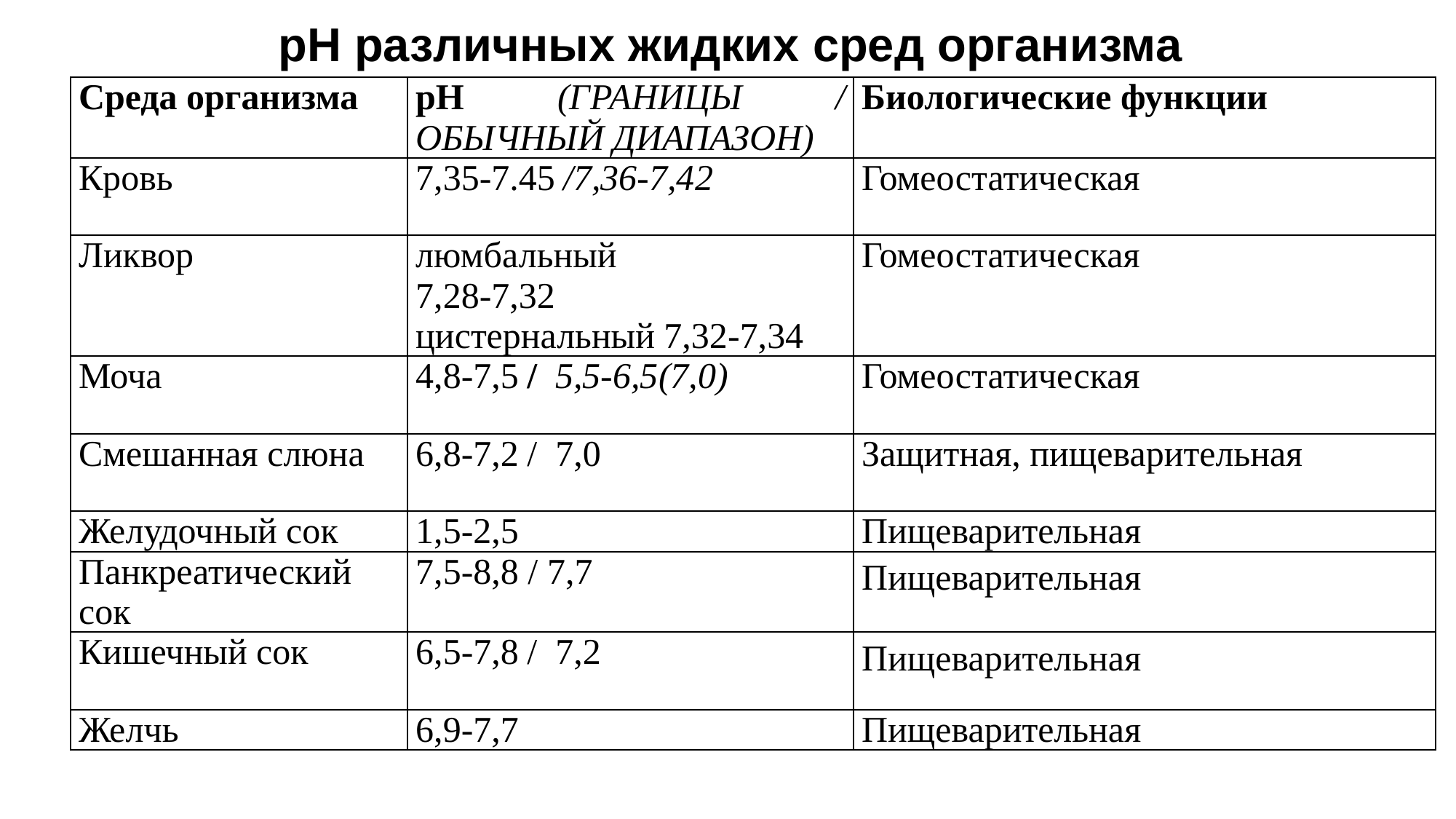

# рН различных жидких сред организма
| Среда организма | рН (границы / обычный диапазон) | Биологические функции |
| --- | --- | --- |
| Кровь | 7,35-7.45 /7,36-7,42 | Гомеостатическая |
| Ликвор | люмбальный 7,28-7,32 цистернальный 7,32-7,34 | Гомеостатическая |
| Моча | 4,8-7,5 / 5,5-6,5(7,0) | Гомеостатическая |
| Cмешанная слюна | 6,8-7,2 / 7,0 | Защитная, пищеварительная |
| Желудочный сок | 1,5-2,5 | Пищеварительная |
| Панкреатический сок | 7,5-8,8 / 7,7 | Пищеварительная |
| Кишечный сок | 6,5-7,8 / 7,2 | Пищеварительная |
| Желчь | 6,9-7,7 | Пищеварительная |